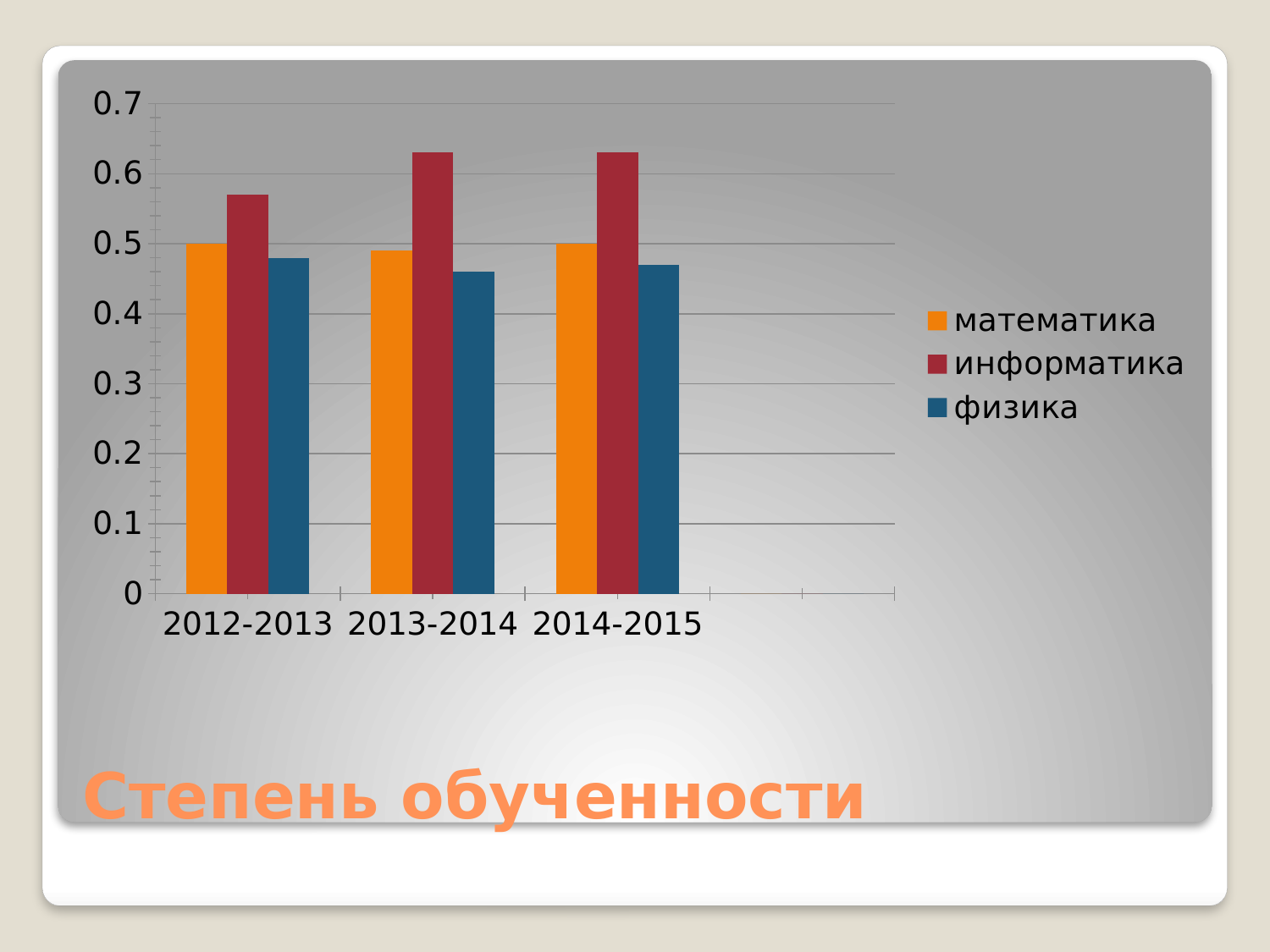

### Chart

| Category | математика | информатика | физика |
|---|---|---|---|
| 2012-2013 | 0.5 | 0.57 | 0.48000000000000015 |
| 2013-2014 | 0.49000000000000016 | 0.6300000000000003 | 0.46 |
| 2014-2015 | 0.5 | 0.6300000000000003 | 0.4700000000000001 |
# Степень обученности